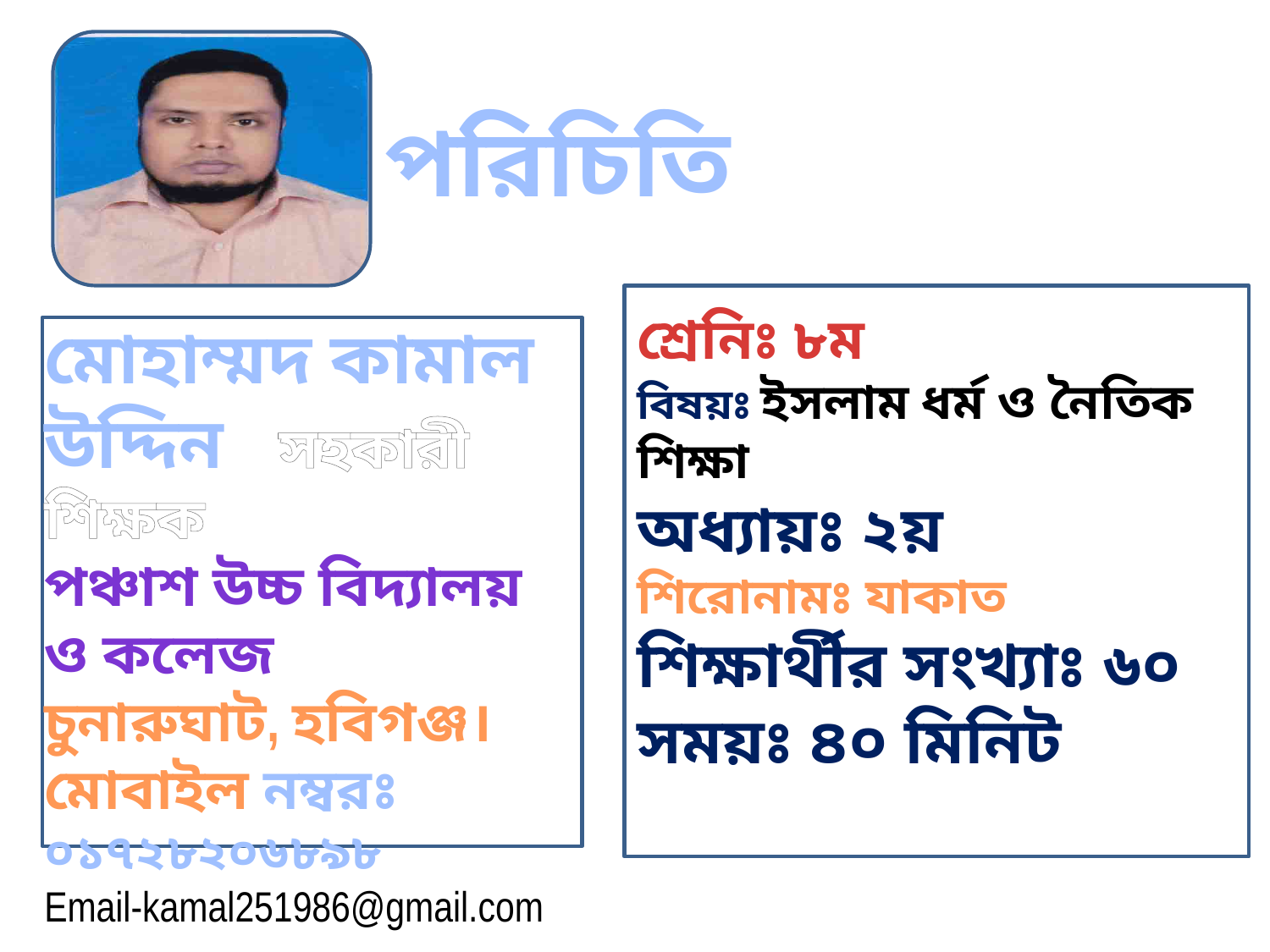

পরিচিতি

শ্রেনিঃ ৮ম
বিষয়ঃ ইসলাম ধর্ম ও নৈতিক শিক্ষা
অধ্যায়ঃ ২য়
শিরোনামঃ যাকাত
শিক্ষার্থীর সংখ্যাঃ ৬০
সময়ঃ ৪০ মিনিট
মোহাম্মদ কামাল উদ্দিন   সহকারী শিক্ষক
পঞ্চাশ উচ্চ বিদ্যালয় ও কলেজ
চুনারুঘাট, হবিগঞ্জ।
মোবাইল নম্বরঃ ০১৭২৮২০৬৮৯৮
Email-kamal251986@gmail.com